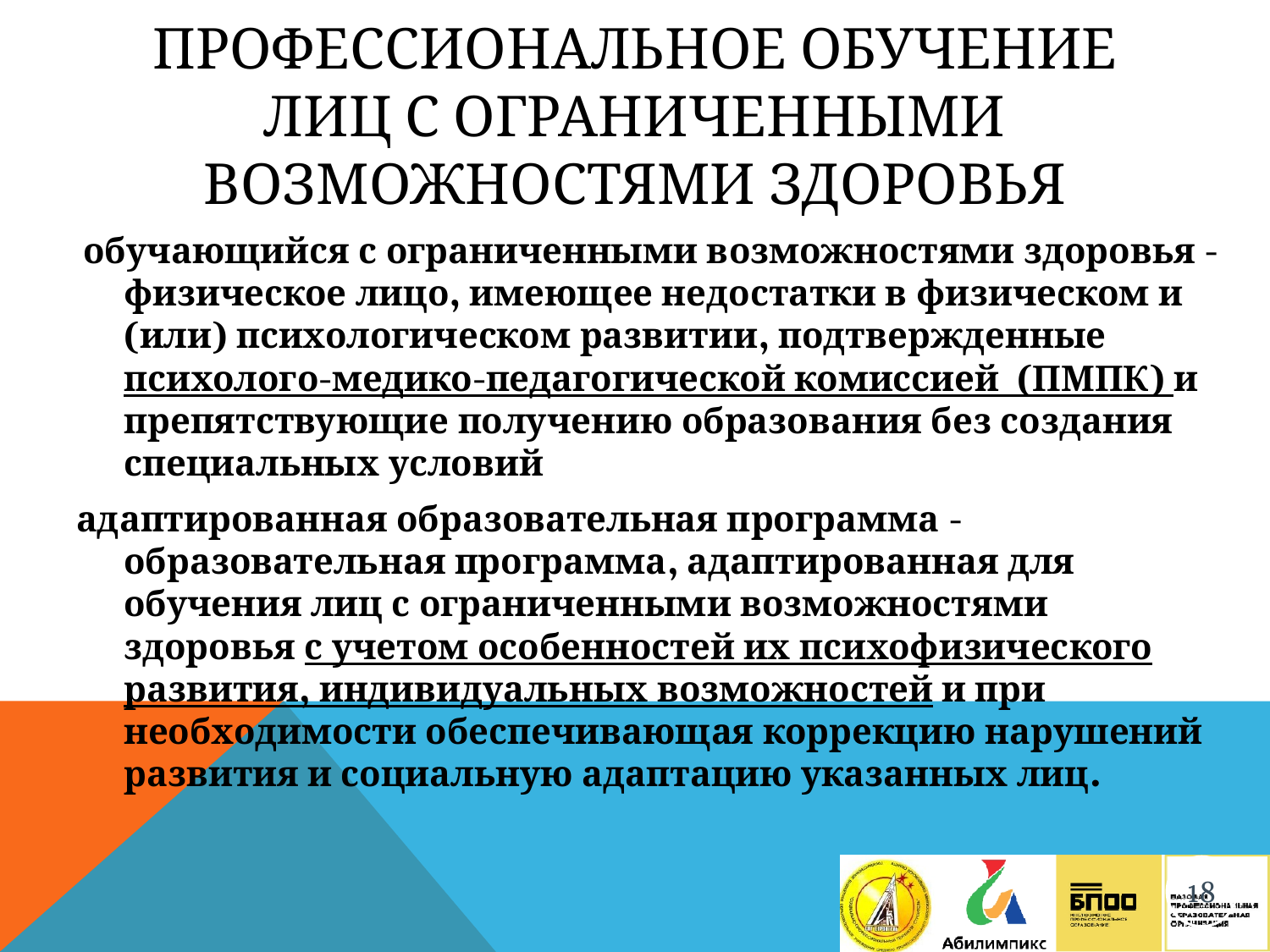

# Профессиональное обучение лиц с ограниченными возможностями здоровья
 обучающийся с ограниченными возможностями здоровья - физическое лицо, имеющее недостатки в физическом и (или) психологическом развитии, подтвержденные психолого-медико-педагогической комиссией  (ПМПК) и препятствующие получению образования без создания специальных условий
адаптированная образовательная программа - образовательная программа, адаптированная для обучения лиц с ограниченными возможностями здоровья с учетом особенностей их психофизического развития, индивидуальных возможностей и при необходимости обеспечивающая коррекцию нарушений развития и социальную адаптацию указанных лиц.
18